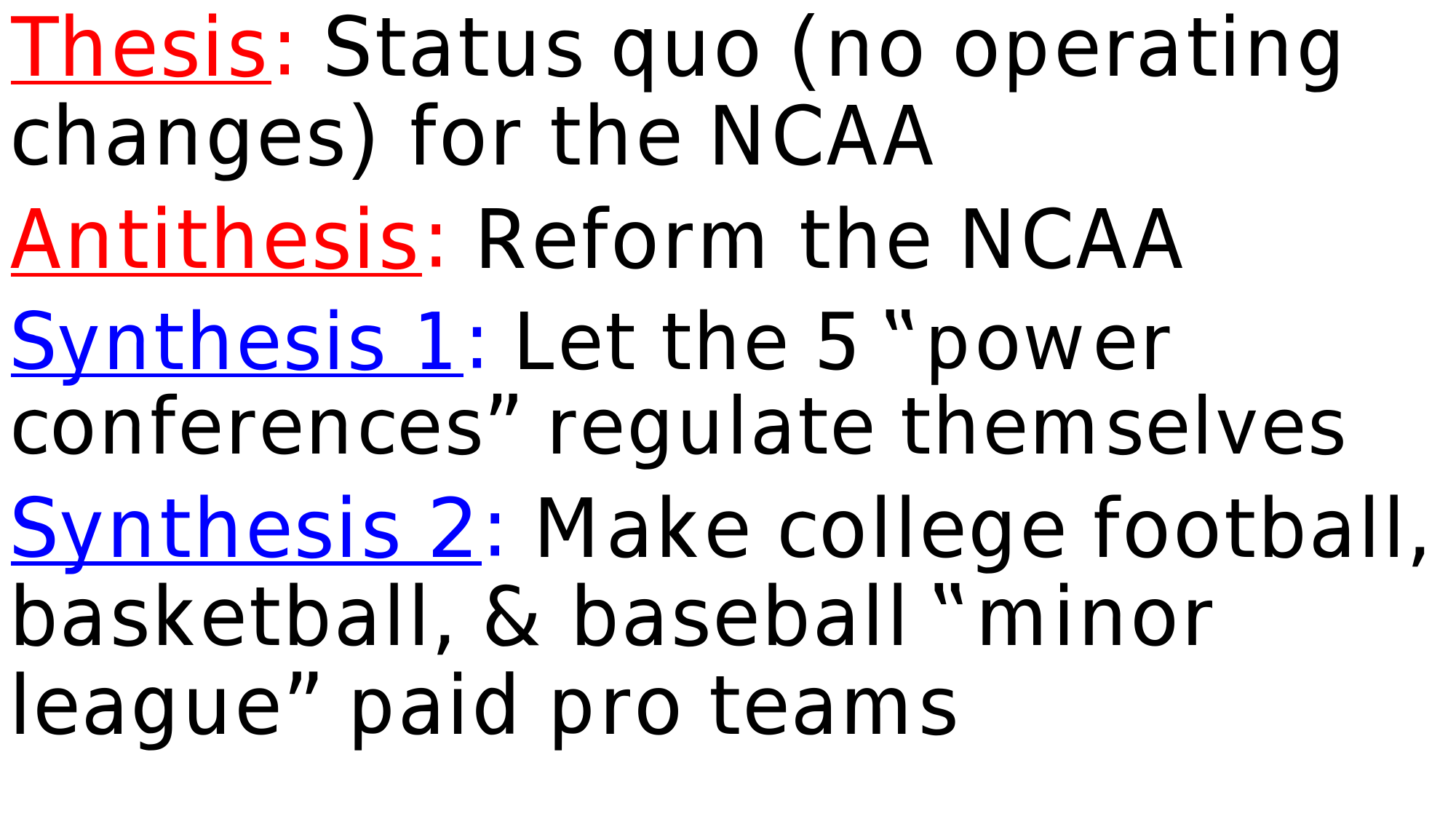

Thesis: Status quo (no operating changes) for the NCAA
Antithesis: Reform the NCAA
Synthesis 1: Let the 5 “power conferences” regulate themselves
Synthesis 2: Make college football, basketball, & baseball “minor league” paid pro teams